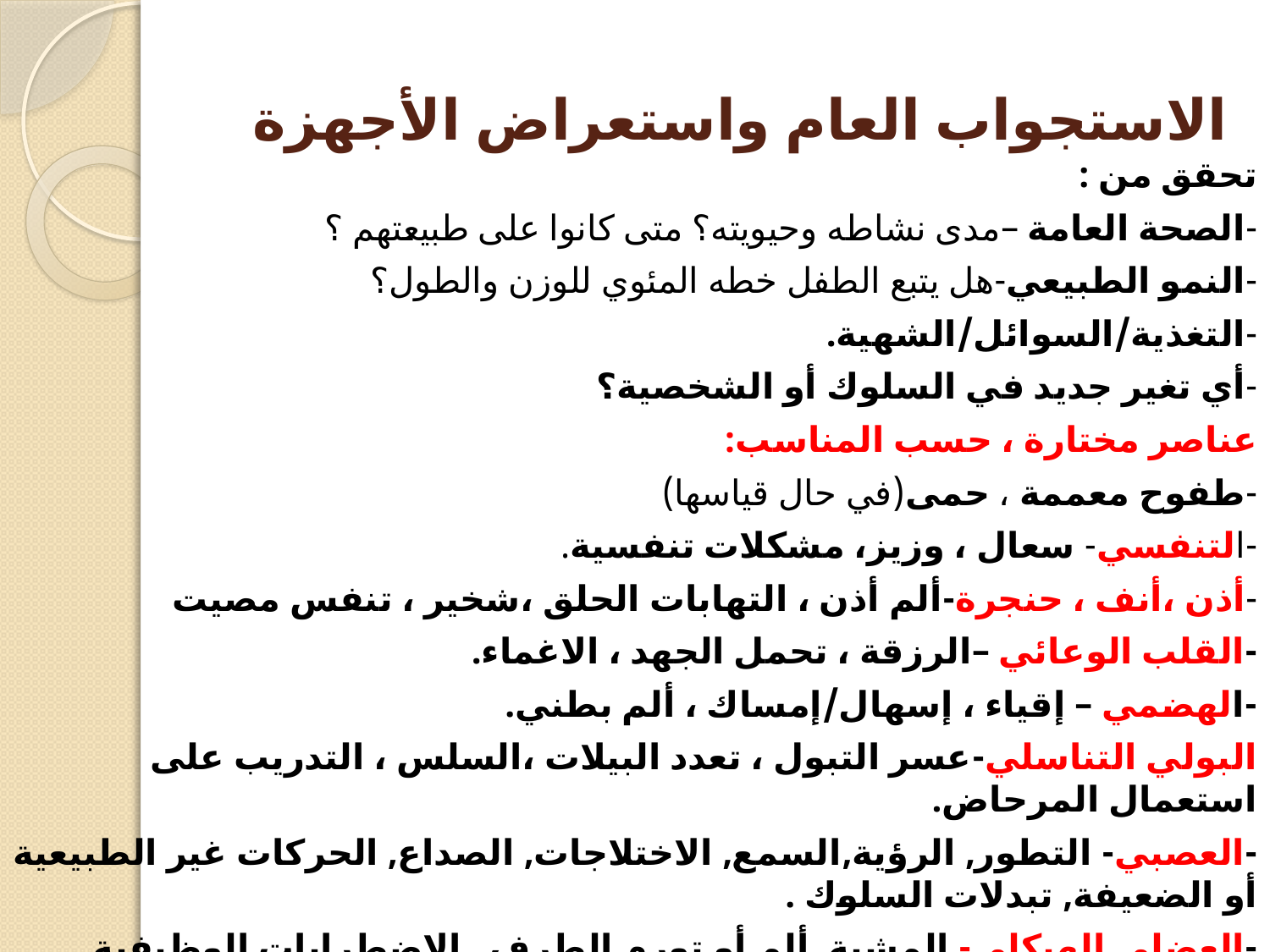

# الاستجواب العام واستعراض الأجهزة
تحقق من :
-الصحة العامة –مدى نشاطه وحيويته؟ متى كانوا على طبيعتهم ؟
-النمو الطبيعي-هل يتبع الطفل خطه المئوي للوزن والطول؟
-التغذية/السوائل/الشهية.
-أي تغير جديد في السلوك أو الشخصية؟
عناصر مختارة ، حسب المناسب:
-طفوح معممة ، حمى(في حال قياسها)
-التنفسي- سعال ، وزيز، مشكلات تنفسية.
-أذن ،أنف ، حنجرة-ألم أذن ، التهابات الحلق ،شخير ، تنفس مصيت
-القلب الوعائي –الرزقة ، تحمل الجهد ، الاغماء.
-الهضمي – إقياء ، إسهال/إمساك ، ألم بطني.
البولي التناسلي-عسر التبول ، تعدد البيلات ،السلس ، التدريب على استعمال المرحاض.
-العصبي- التطور, الرؤية,السمع, الاختلاجات, الصداع, الحركات غير الطبيعية أو الضعيفة, تبدلات السلوك .
-العضلي الهيكلي- المشية, ألم أو تورم الطرف , الاضطرابات الوظيفية الأخرى.
-تطور البلوغ.